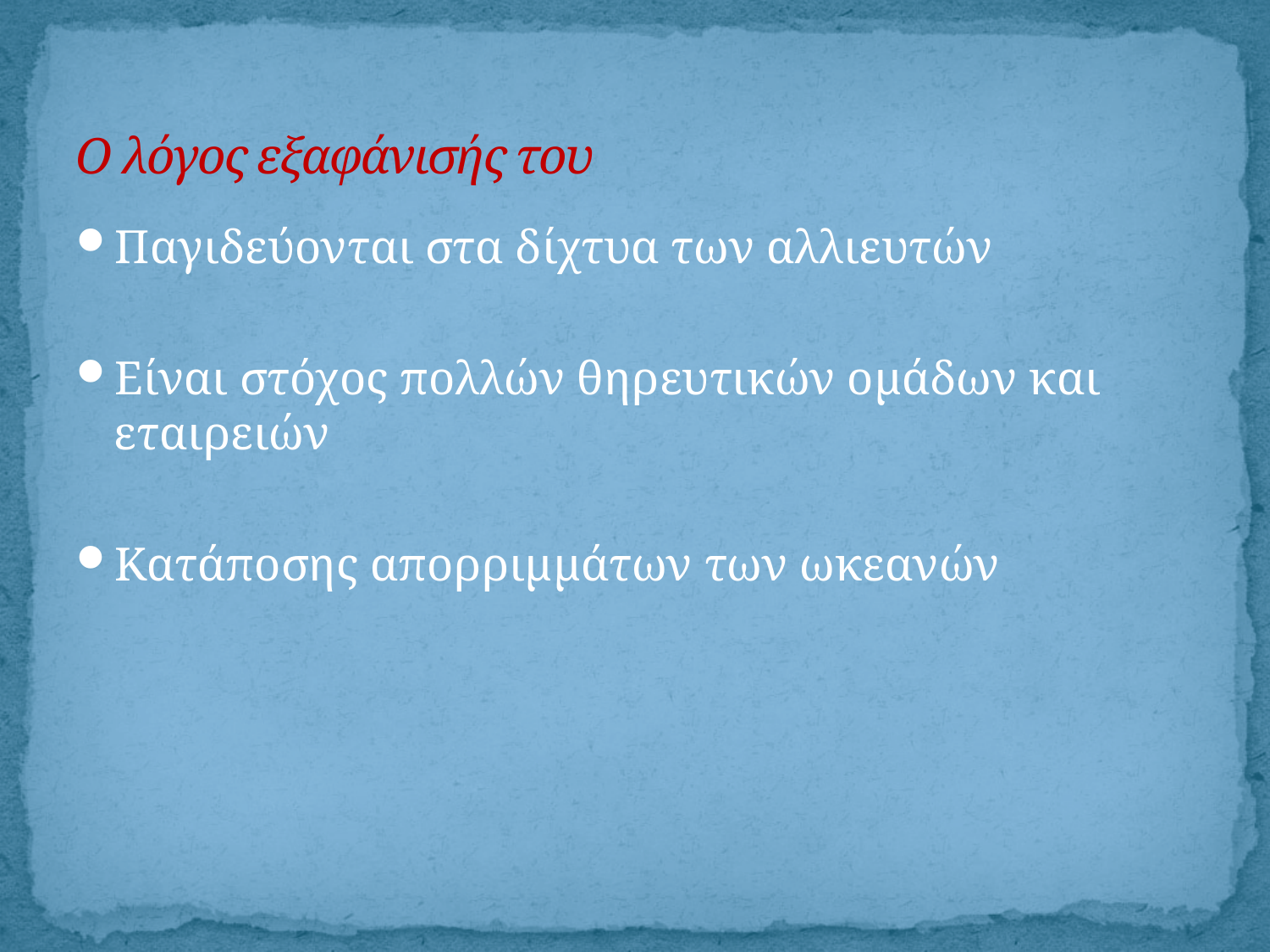

# Ο λόγος εξαφάνισής του
Παγιδεύονται στα δίχτυα των αλλιευτών

Είναι στόχος πολλών θηρευτικών ομάδων και εταιρειών

Κατάποσης απορριμμάτων των ωκεανών